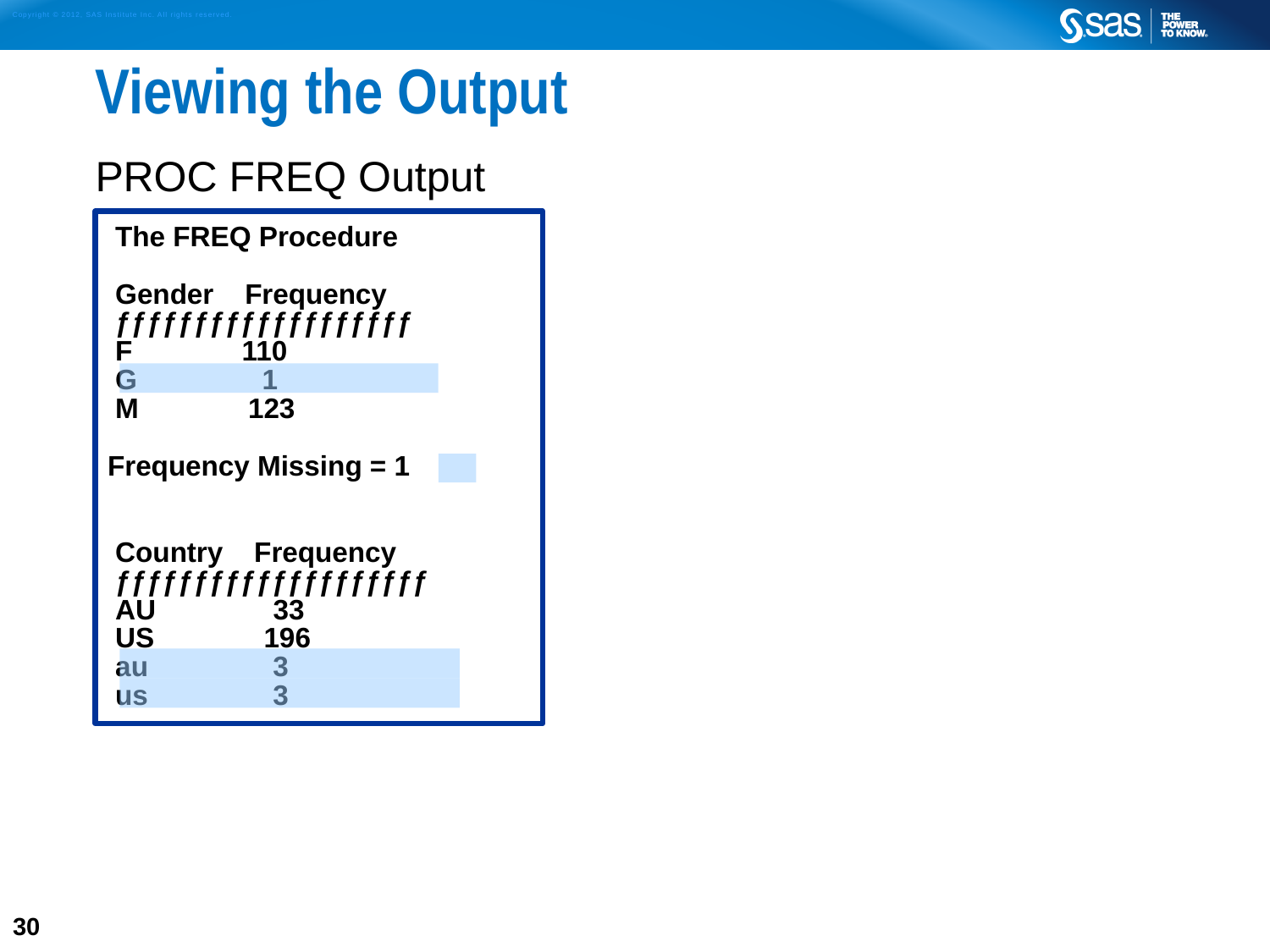

# Viewing the Output
PROC FREQ Output
 The FREQ Procedure

 Gender    Frequency
 ƒƒƒƒƒƒƒƒƒƒƒƒƒƒƒƒƒƒƒ
 F              110
 G                1
 M              123

Frequency Missing = 1

 Country    Frequency
 ƒƒƒƒƒƒƒƒƒƒƒƒƒƒƒƒƒƒƒƒ
 AU               33
 US              196
 au                3
 us                3